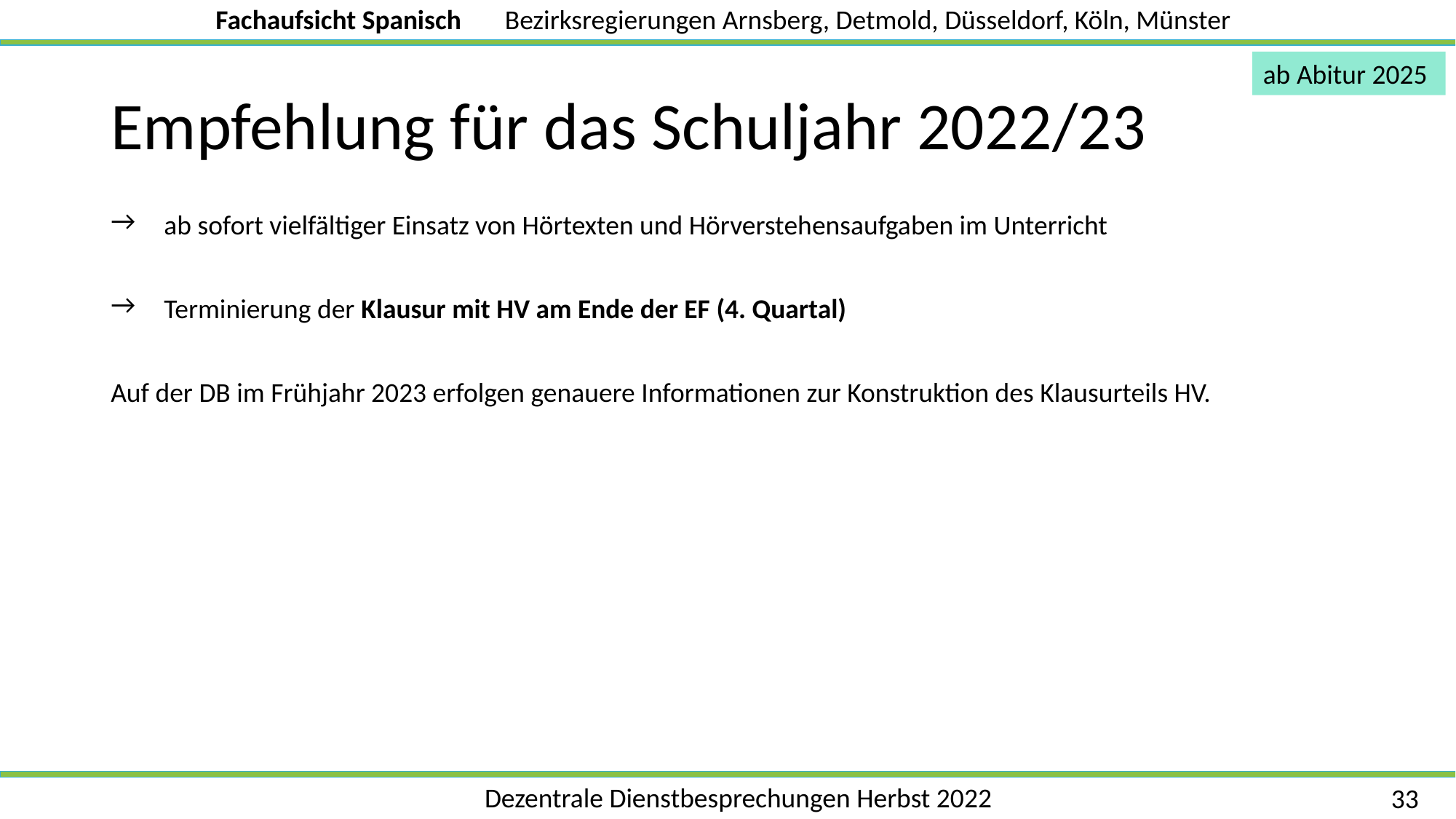

ab Abitur 2025
# Empfehlung für das Schuljahr 2022/23
ab sofort vielfältiger Einsatz von Hörtexten und Hörverstehensaufgaben im Unterricht

Terminierung der Klausur mit HV am Ende der EF (4. Quartal)

Auf der DB im Frühjahr 2023 erfolgen genauere Informationen zur Konstruktion des Klausurteils HV.
33